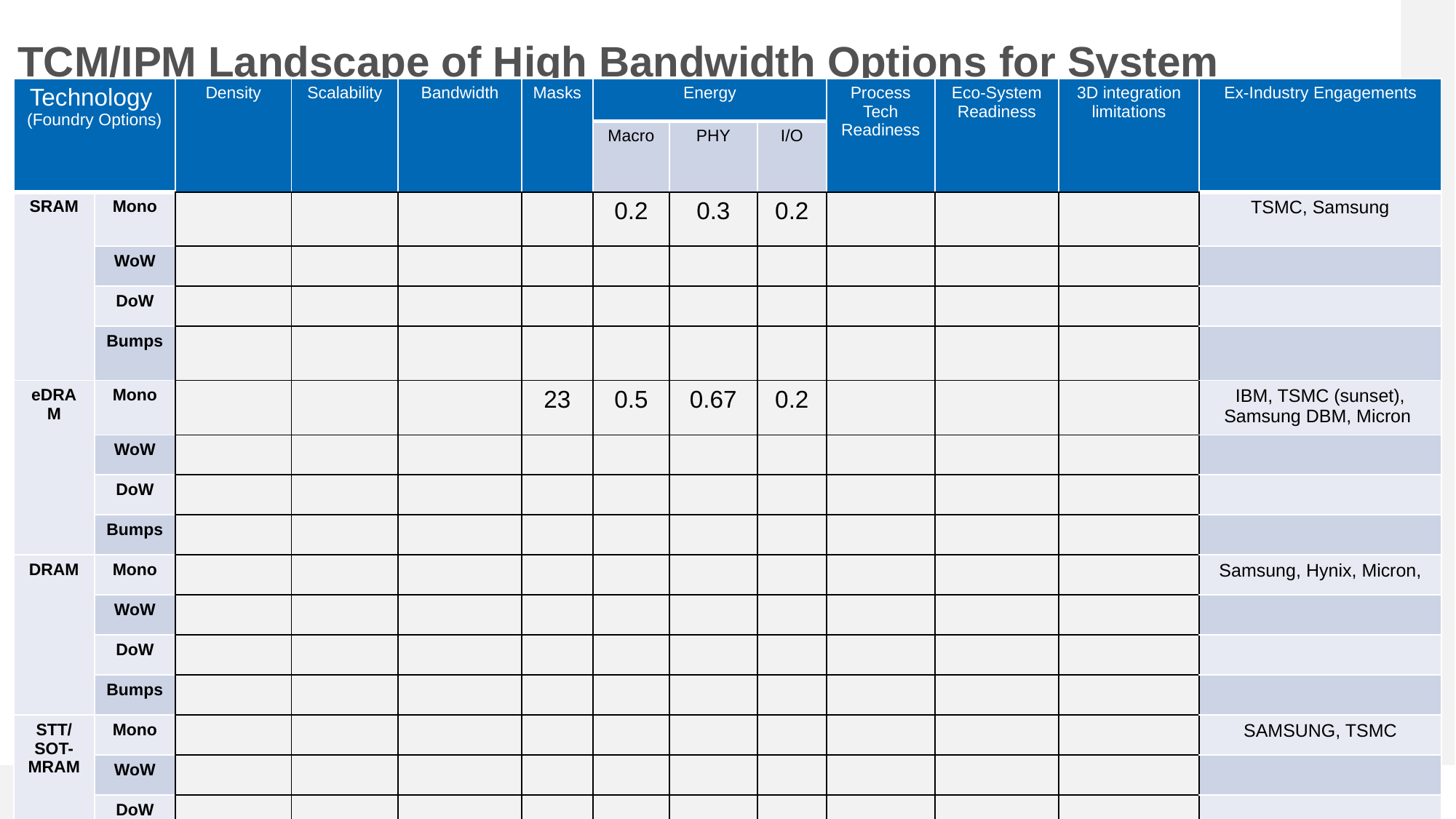

# TCM/IPM Landscape of High Bandwidth Options for System Performance
| Technology (Foundry Options) |  | Density | Scalability | Bandwidth | Masks | Energy |  |  | Process Tech Readiness | Eco-System Readiness | 3D integration limitations | Ex-Industry Engagements |
| --- | --- | --- | --- | --- | --- | --- | --- | --- | --- | --- | --- | --- |
|  |  |  |  |  |  | Macro | PHY | I/O |  |  |  |  |
| SRAM | Mono |  |  |  |  | 0.2 | 0.3 | 0.2 |  |  |  | TSMC, Samsung |
|  | WoW |  |  |  |  |  |  |  |  |  |  |  |
|  | DoW |  |  |  |  |  |  |  |  |  |  |  |
|  | Bumps |  |  |  |  |  |  |  |  |  |  |  |
| eDRAM | Mono |  |  |  | 23 | 0.5 | 0.67 | 0.2 |  |  |  | IBM, TSMC (sunset), Samsung DBM, Micron |
|  | WoW |  |  |  |  |  |  |  |  |  |  |  |
|  | DoW |  |  |  |  |  |  |  |  |  |  |  |
|  | Bumps |  |  |  |  |  |  |  |  |  |  |  |
| DRAM | Mono |  |  |  |  |  |  |  |  |  |  | Samsung, Hynix, Micron, |
|  | WoW |  |  |  |  |  |  |  |  |  |  |  |
|  | DoW |  |  |  |  |  |  |  |  |  |  |  |
|  | Bumps |  |  |  |  |  |  |  |  |  |  |  |
| STT/SOT-MRAM | Mono |  |  |  |  |  |  |  |  |  |  | SAMSUNG, TSMC |
|  | WoW |  |  |  |  |  |  |  |  |  |  |  |
|  | DoW |  |  |  |  |  |  |  |  |  |  |  |
|  | Bumps |  |  |  |  |  |  |  |  |  |  |  |
prashant majhi, FTE